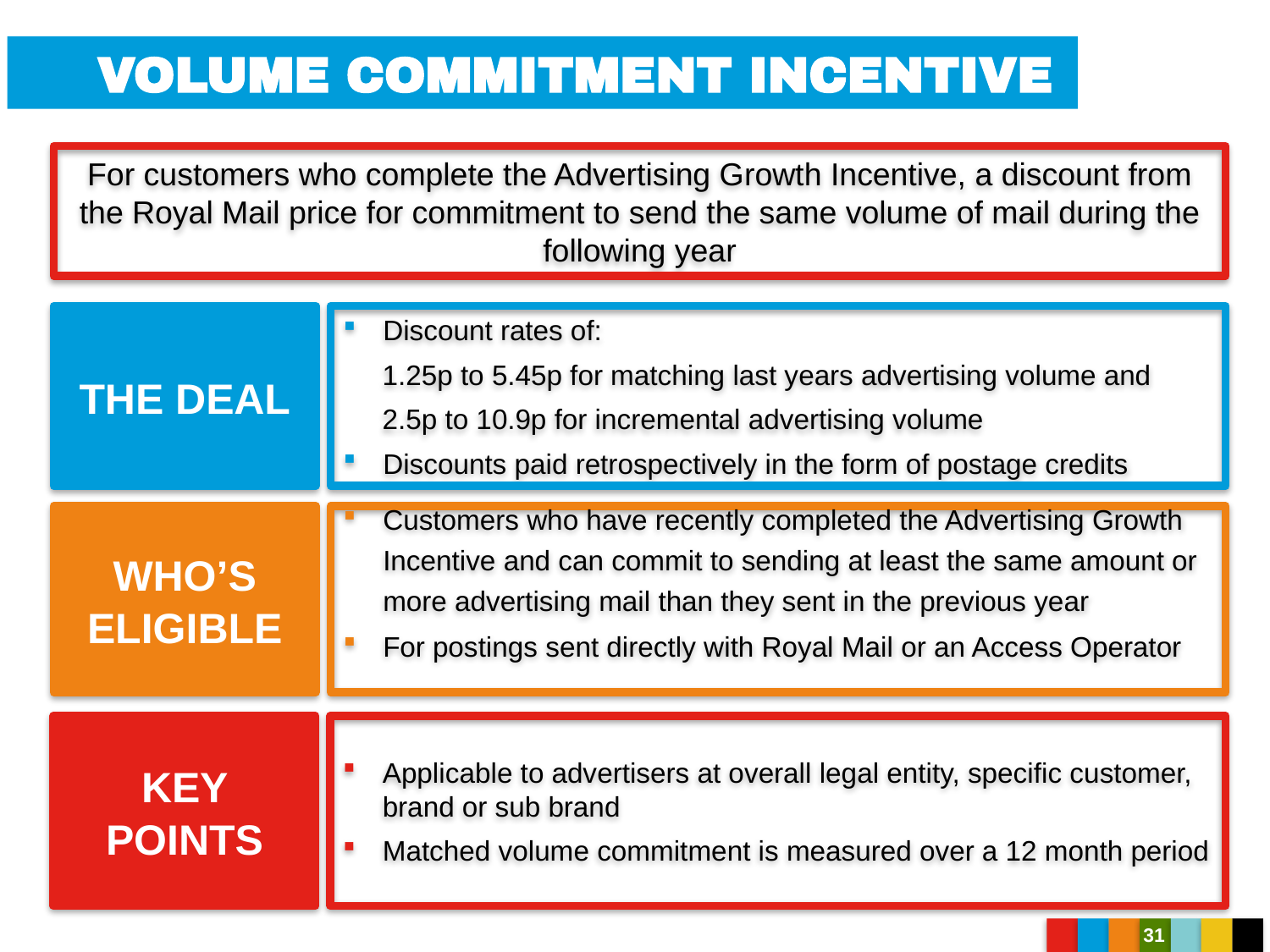

VOLUME COMMITMENT incentive
For customers who complete the Advertising Growth Incentive, a discount from the Royal Mail price for commitment to send the same volume of mail during the following year
THE DEAL

Discount rates of:
     1.25p to 5.45p for matching last years advertising volume and
     2.5p to 10.9p for incremental advertising volume
Discounts paid retrospectively in the form of postage credits

WHO’S ELIGIBLE
Customers who have recently completed the Advertising Growth Incentive and can commit to sending at least the same amount or more advertising mail than they sent in the previous year
For postings sent directly with Royal Mail or an Access Operator
KEY POINTS

Applicable to advertisers at overall legal entity, specific customer, brand or sub brand
Matched volume commitment is measured over a 12 month period

31